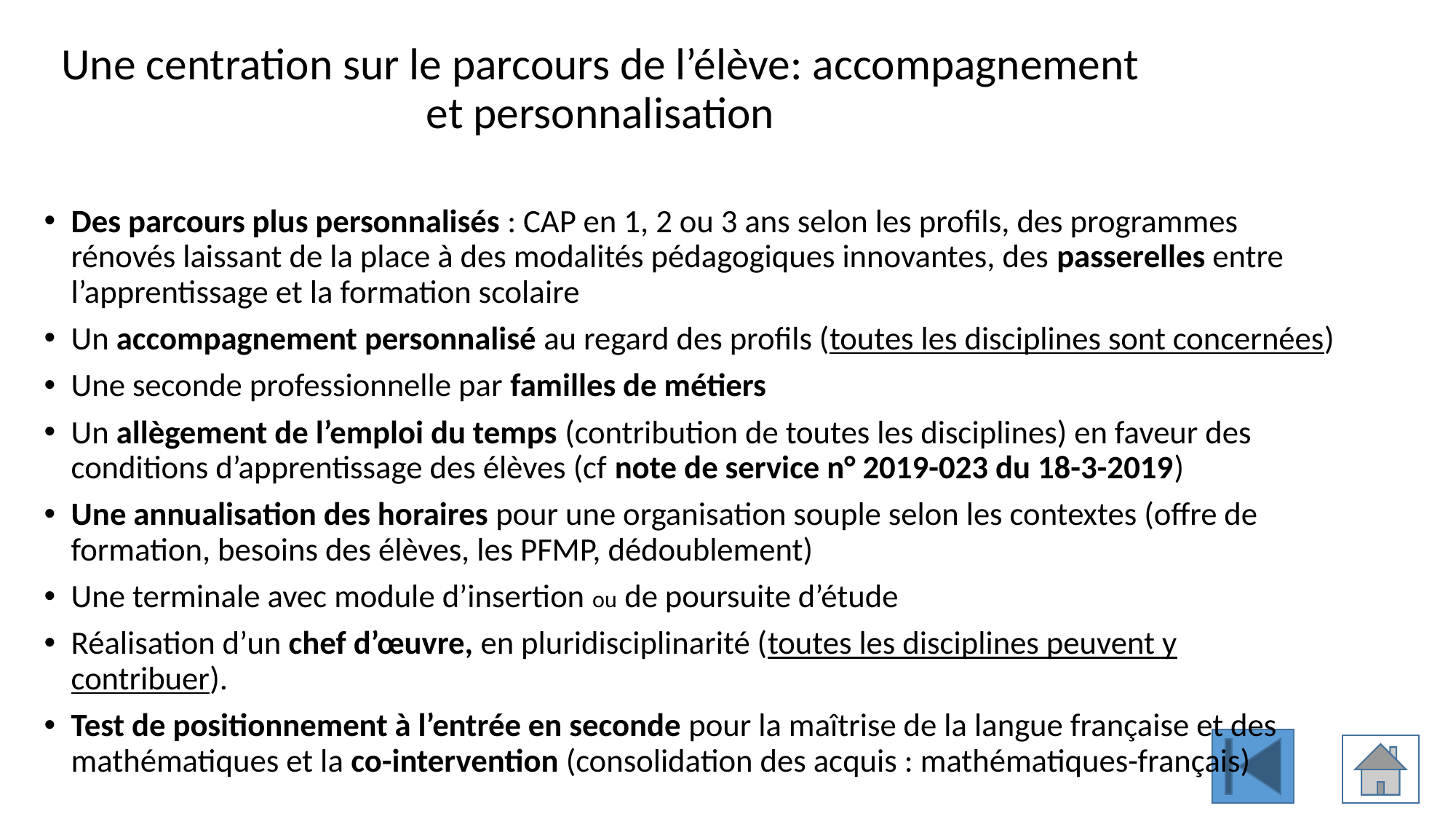

# Une centration sur le parcours de l’élève: accompagnement et personnalisation
Des parcours plus personnalisés : CAP en 1, 2 ou 3 ans selon les profils, des programmes rénovés laissant de la place à des modalités pédagogiques innovantes, des passerelles entre l’apprentissage et la formation scolaire
Un accompagnement personnalisé au regard des profils (toutes les disciplines sont concernées)
Une seconde professionnelle par familles de métiers
Un allègement de l’emploi du temps (contribution de toutes les disciplines) en faveur des conditions d’apprentissage des élèves (cf note de service n° 2019-023 du 18-3-2019)
Une annualisation des horaires pour une organisation souple selon les contextes (offre de formation, besoins des élèves, les PFMP, dédoublement)
Une terminale avec module d’insertion ou de poursuite d’étude
Réalisation d’un chef d’œuvre, en pluridisciplinarité (toutes les disciplines peuvent y contribuer).
Test de positionnement à l’entrée en seconde pour la maîtrise de la langue française et des mathématiques et la co-intervention (consolidation des acquis : mathématiques-français)